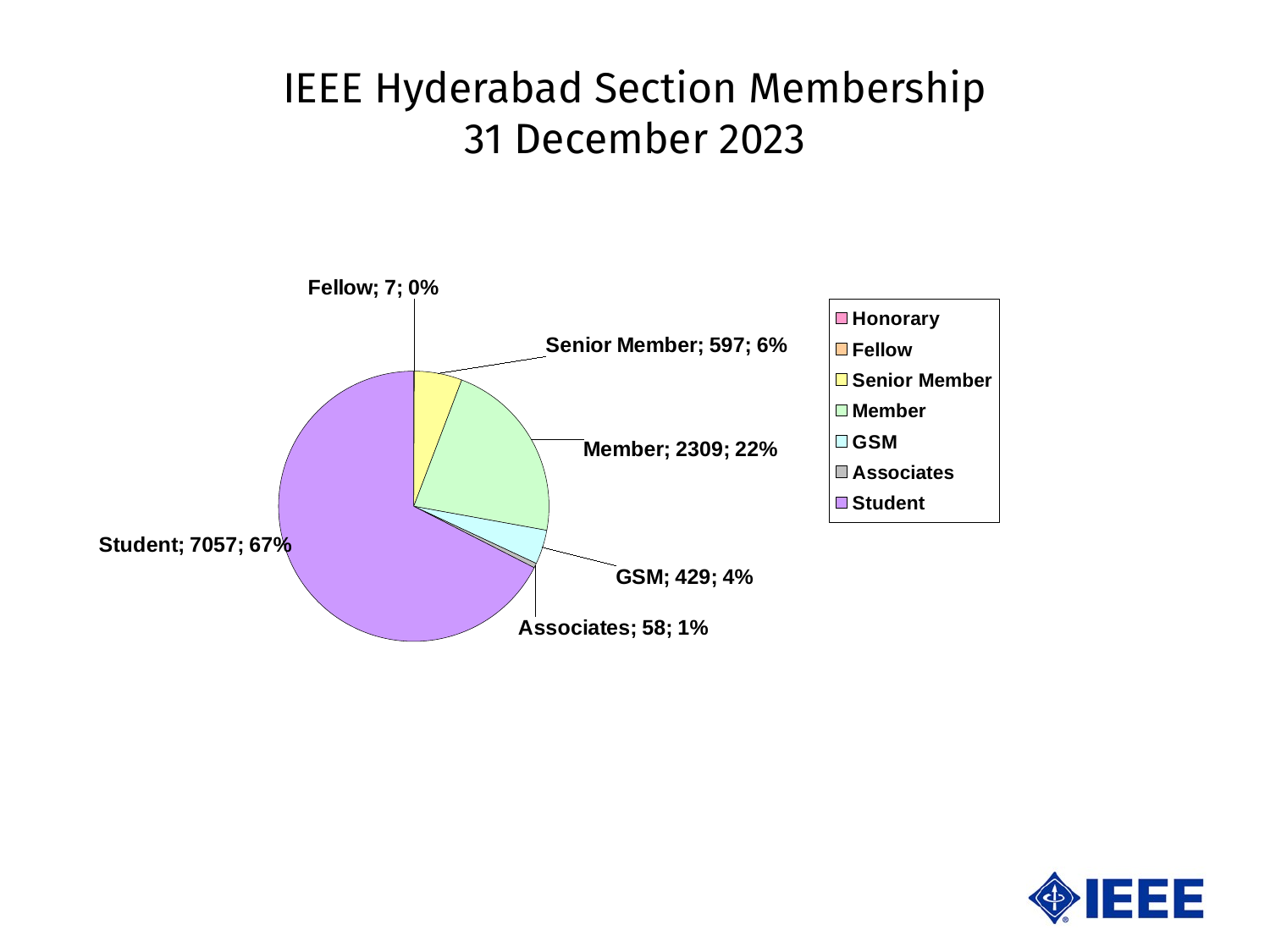

IEEE Hyderabad Section Membership
31 December 2023

### Chart

| Category | Hyderabad |  |
|---|---|---|
| Honorary | 0.0 | 0.0 |
| Fellow | 7.0 | 0.06694080520225686 |
| Senior Member | 597.0 | 5.709094386535335 |
| Member | 2309.0 | 22.080902744573013 |
| GSM | 429.0 | 4.10251506168117 |
| Associates | 58.0 | 0.5546523859615569 |
| Student | 7057.0 | 67.48589461604666 |